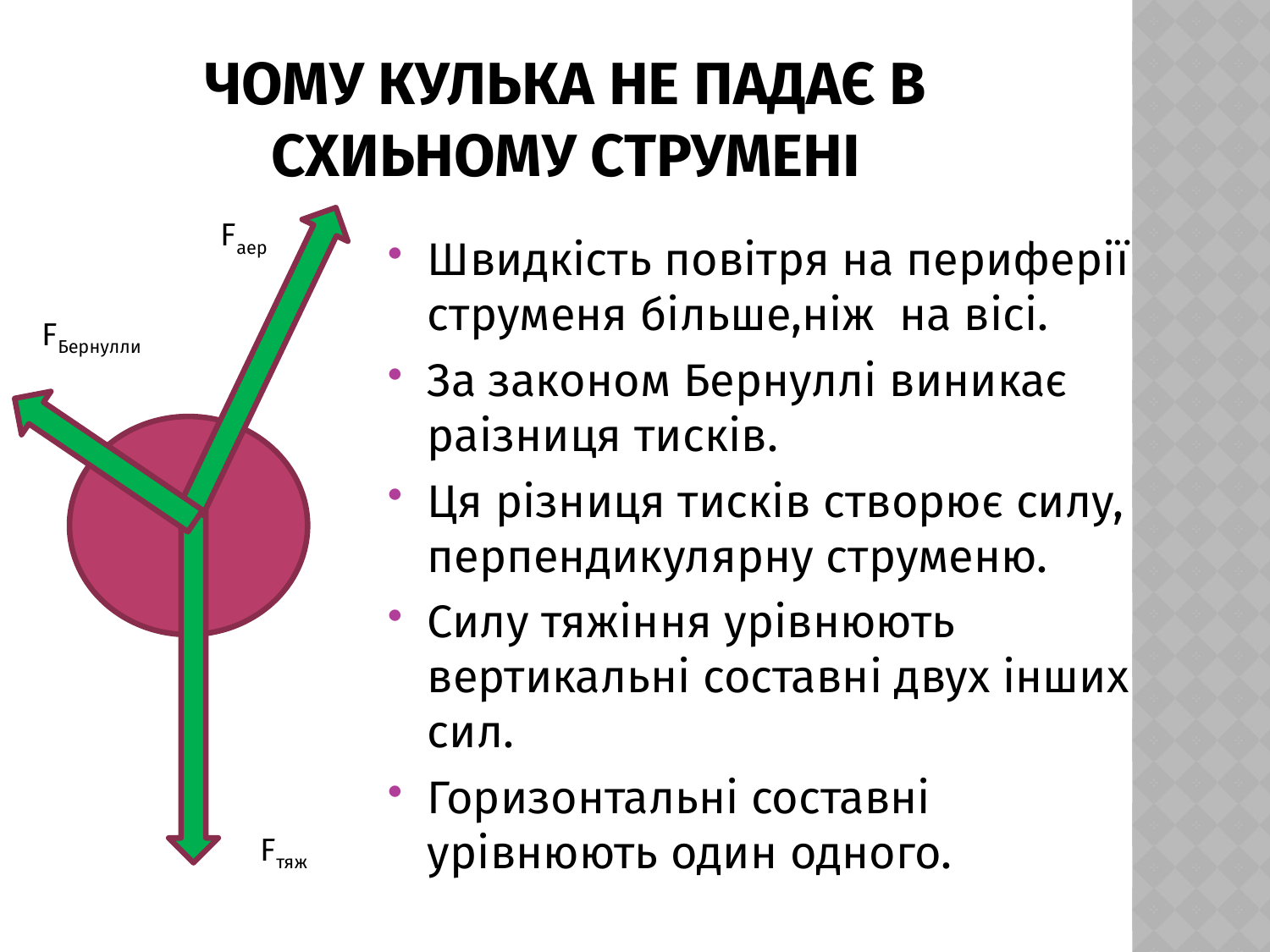

# Чому кулька не падає в схиьному струмені

Fаер
Швидкість повітря на периферії струменя більше,ніж  на вісі.
За законом Бернуллі виникає раізниця тисків.
Ця різниця тисків створює силу, перпендикулярну струменю.
Силу тяжіння урівнюють вертикальні составні двух інших сил.
Горизонтальні составні урівнюють один одного.
FБернулли

Fтяж